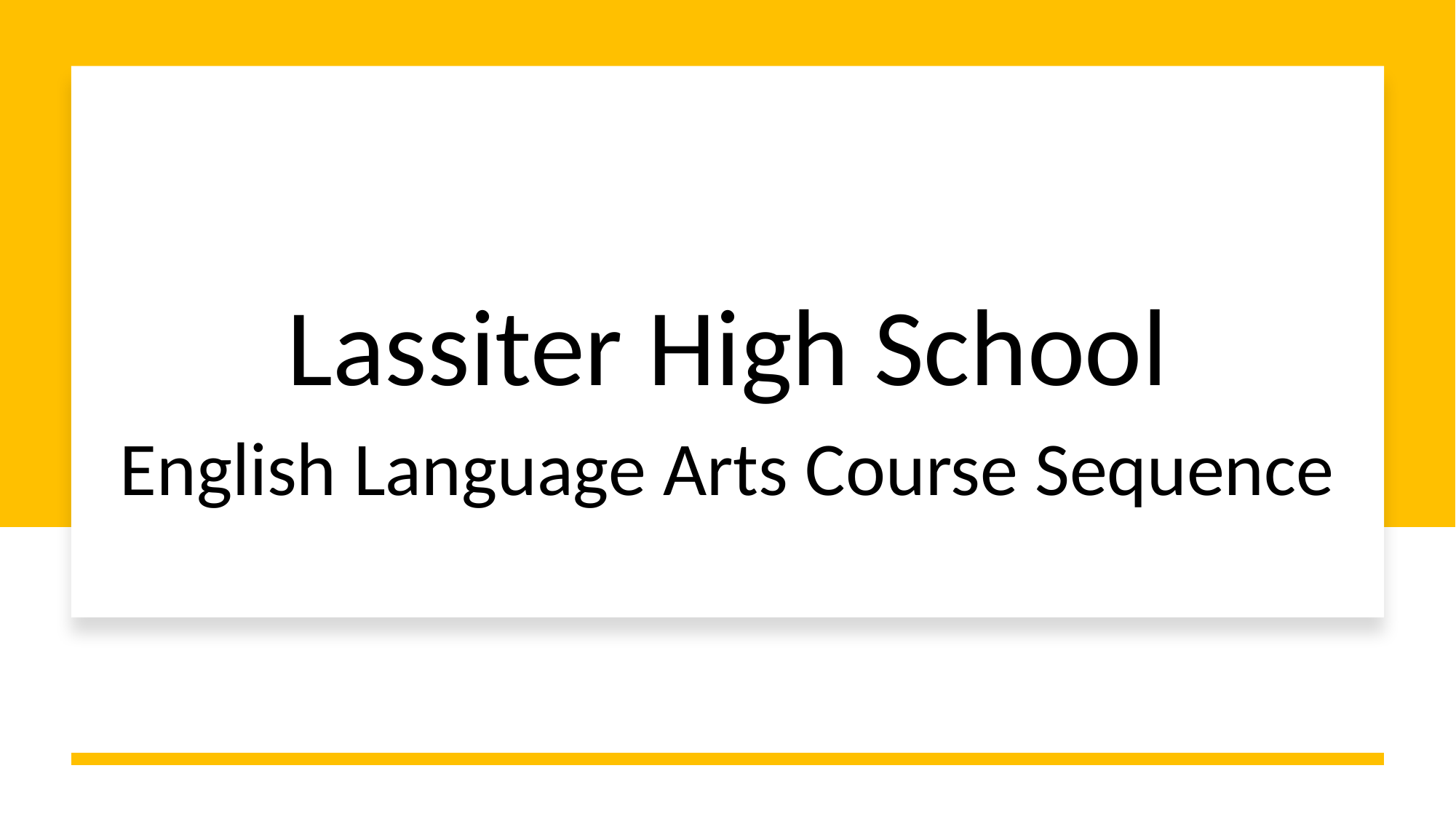

# Lassiter High School
English Language Arts Course Sequence